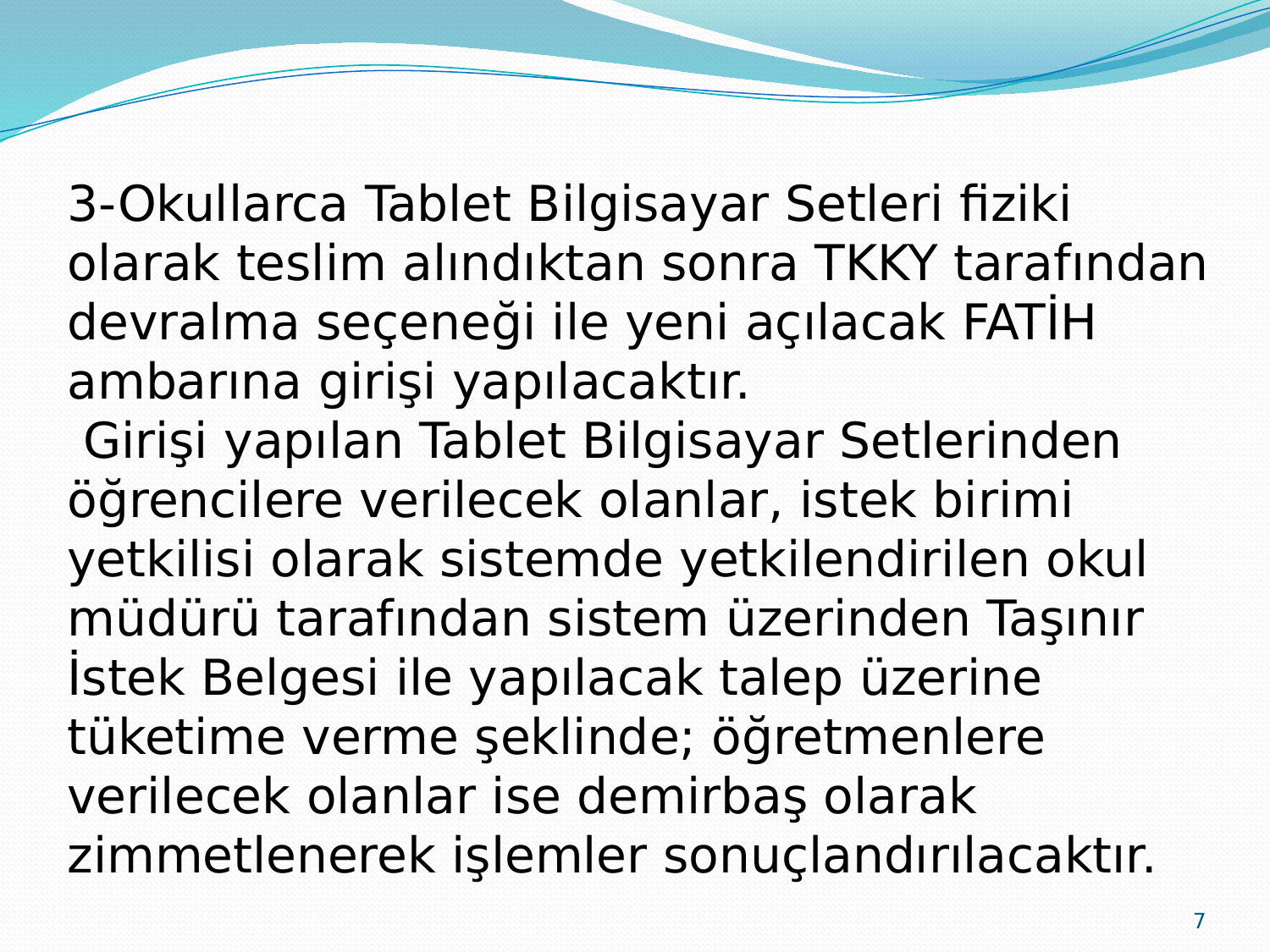

3-Okullarca Tablet Bilgisayar Setleri fiziki olarak teslim alındıktan sonra TKKY tarafından devralma seçeneği ile yeni açılacak FATİH ambarına girişi yapılacaktır.
 Girişi yapılan Tablet Bilgisayar Setlerinden öğrencilere verilecek olanlar, istek birimi yetkilisi olarak sistemde yetkilendirilen okul müdürü tarafından sistem üzerinden Taşınır İstek Belgesi ile yapılacak talep üzerine tüketime verme şeklinde; öğretmenlere verilecek olanlar ise demirbaş olarak zimmetlenerek işlemler sonuçlandırılacaktır.
7